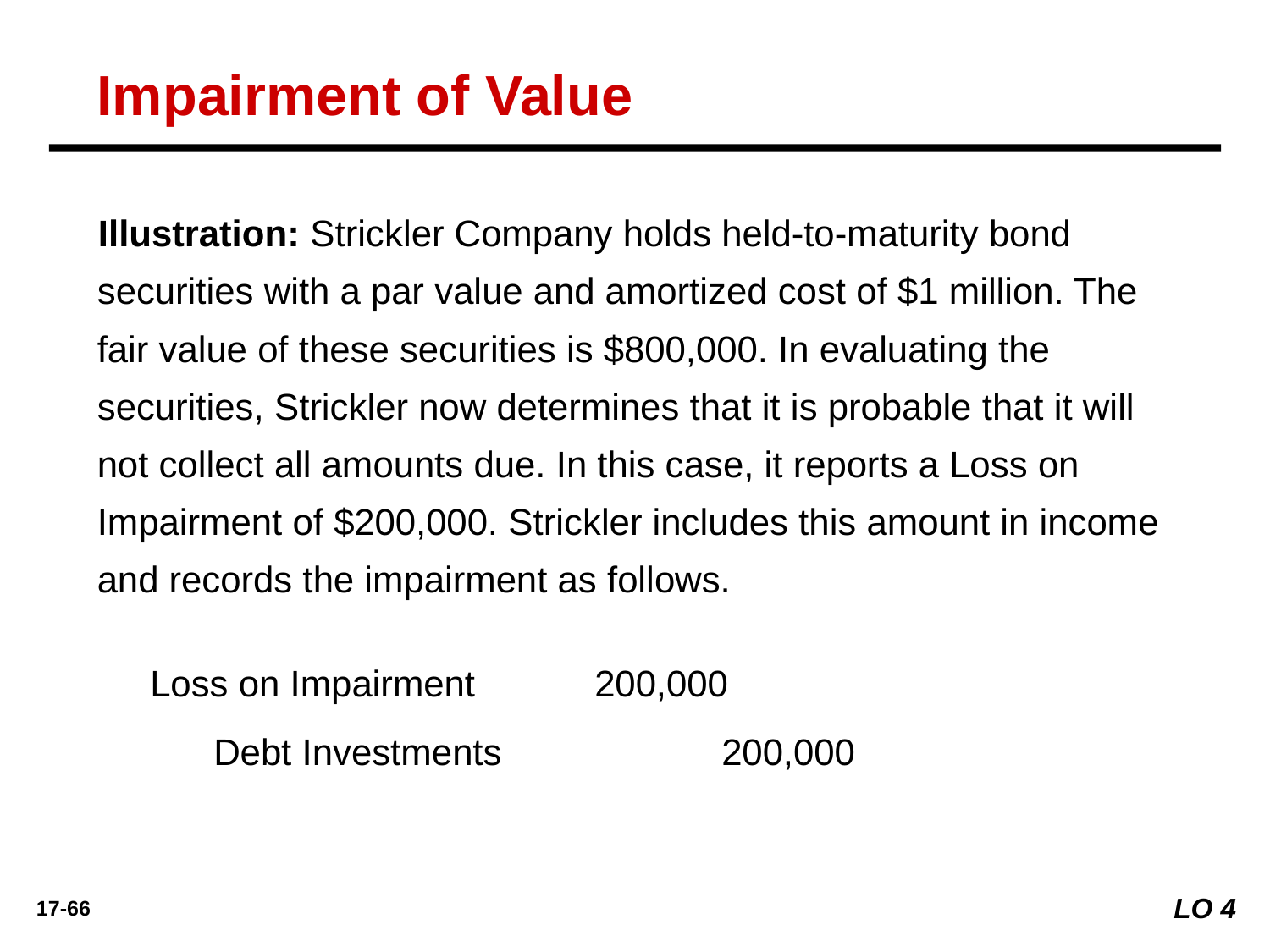

Impairment of Value

Illustration: Strickler Company holds held-to-maturity bond securities with a par value and amortized cost of $1 million. The fair value of these securities is $800,000. In evaluating the securities, Strickler now determines that it is probable that it will not collect all amounts due. In this case, it reports a Loss on Impairment of $200,000. Strickler includes this amount in income and records the impairment as follows.
Loss on Impairment 	200,000
	Debt Investments 		200,000
LO 4